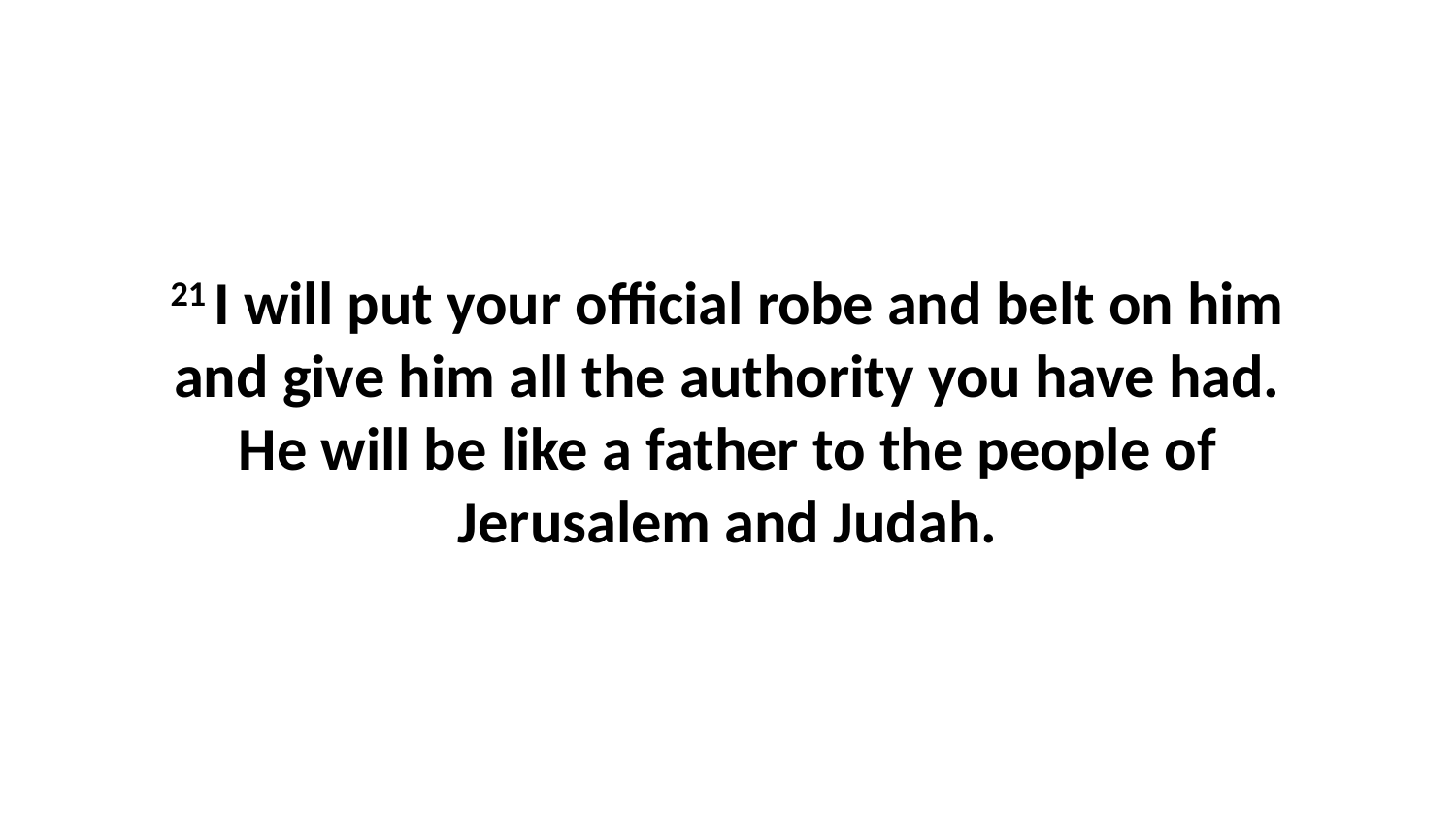

21 I will put your official robe and belt on him and give him all the authority you have had. He will be like a father to the people of Jerusalem and Judah.